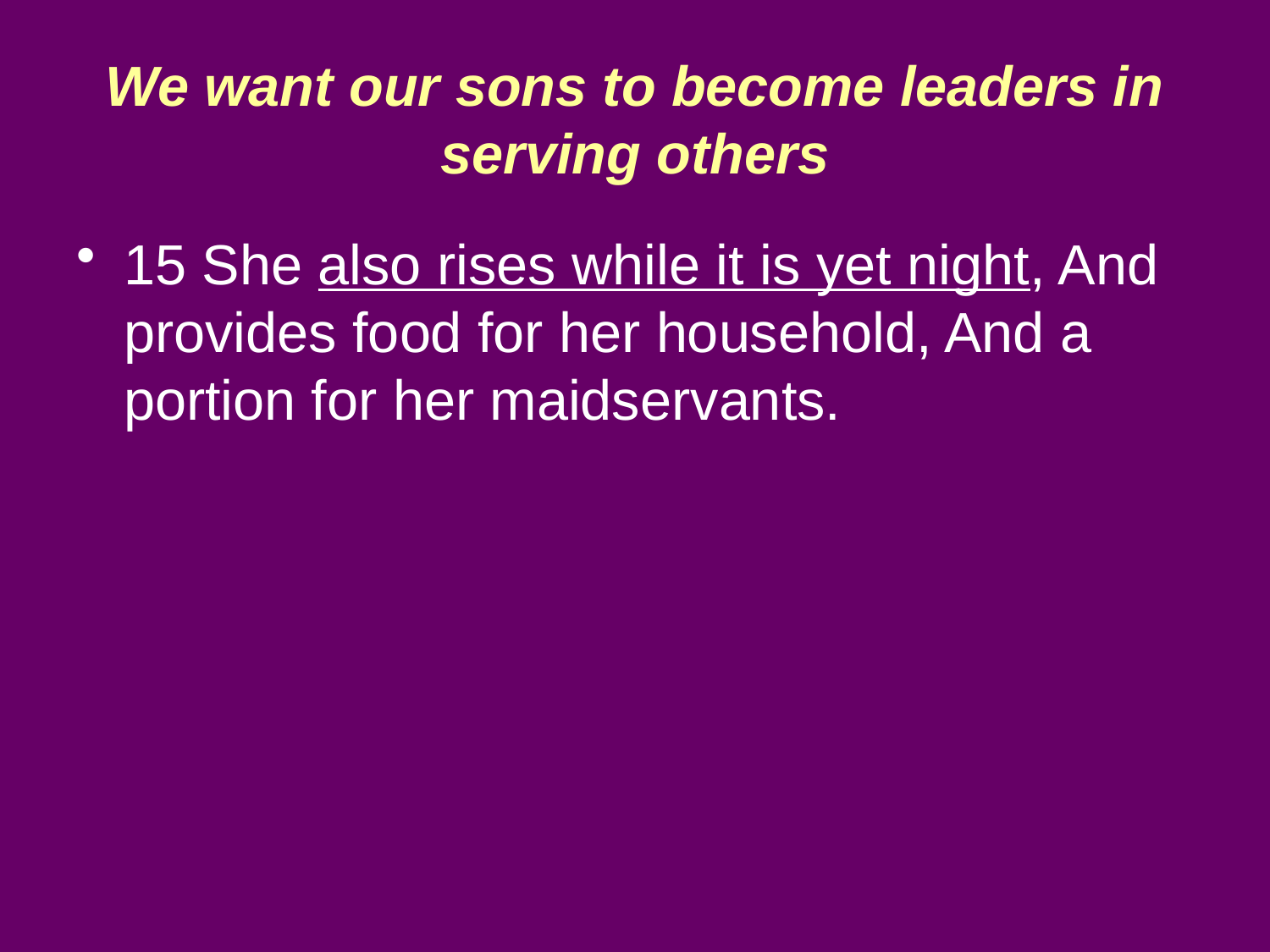

# We want our sons to become leaders in serving others
15 She also rises while it is yet night, And provides food for her household, And a portion for her maidservants.